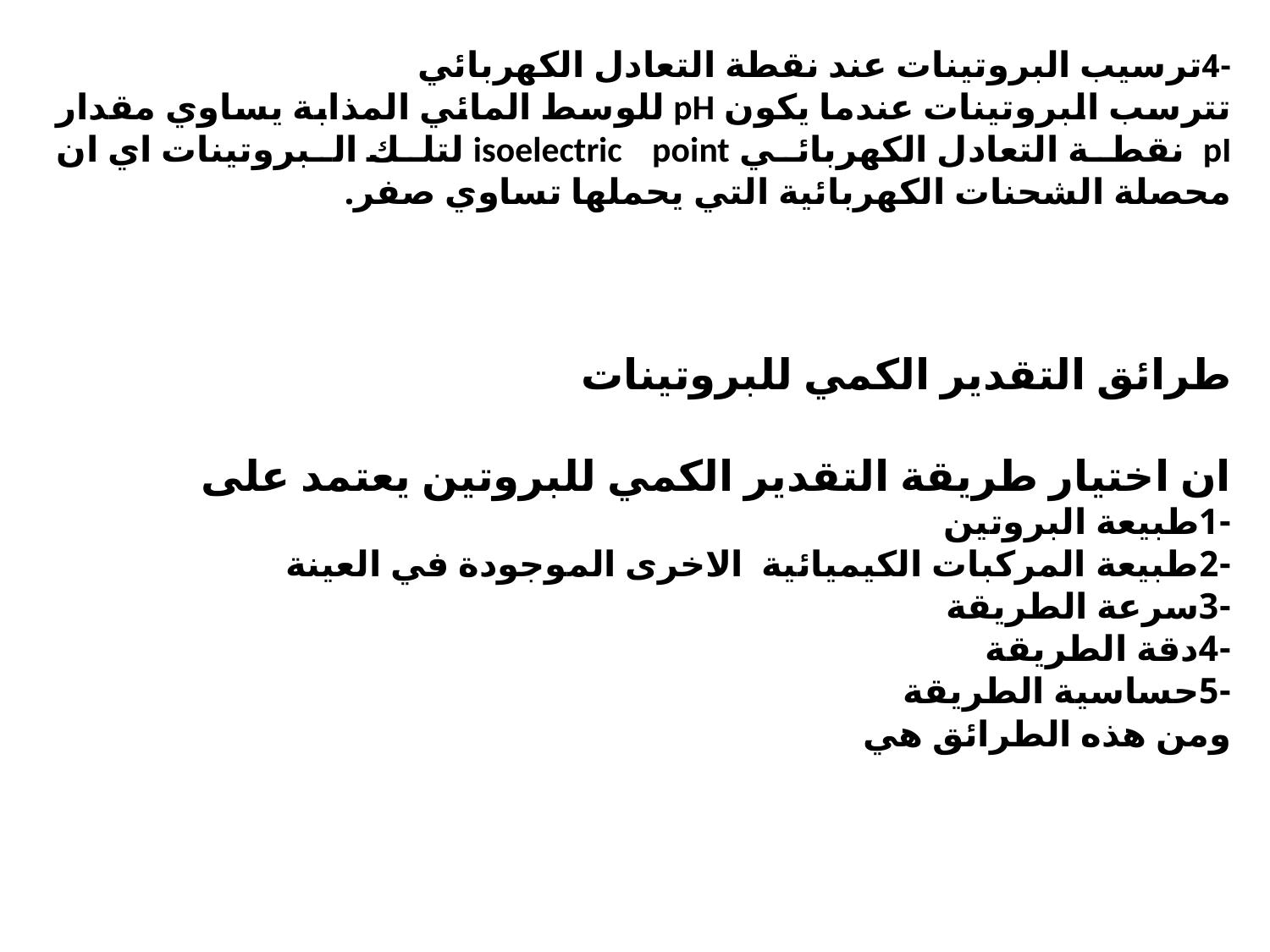

-4ترسيب البروتينات عند نقطة التعادل الكهربائي
تترسب البروتينات عندما يكون pH للوسط المائي المذابة يساوي مقدار pI  نقطة التعادل الكهربائي isoelectric point لتلك البروتينات اي ان محصلة الشحنات الكهربائية التي يحملها تساوي صفر.

طرائق التقدير الكمي للبروتينات

ان اختيار طريقة التقدير الكمي للبروتين يعتمد على
-1طبيعة البروتين
-2طبيعة المركبات الكيميائية  الاخرى الموجودة في العينة
-3سرعة الطريقة
-4دقة الطريقة
-5حساسية الطريقة
ومن هذه الطرائق هي